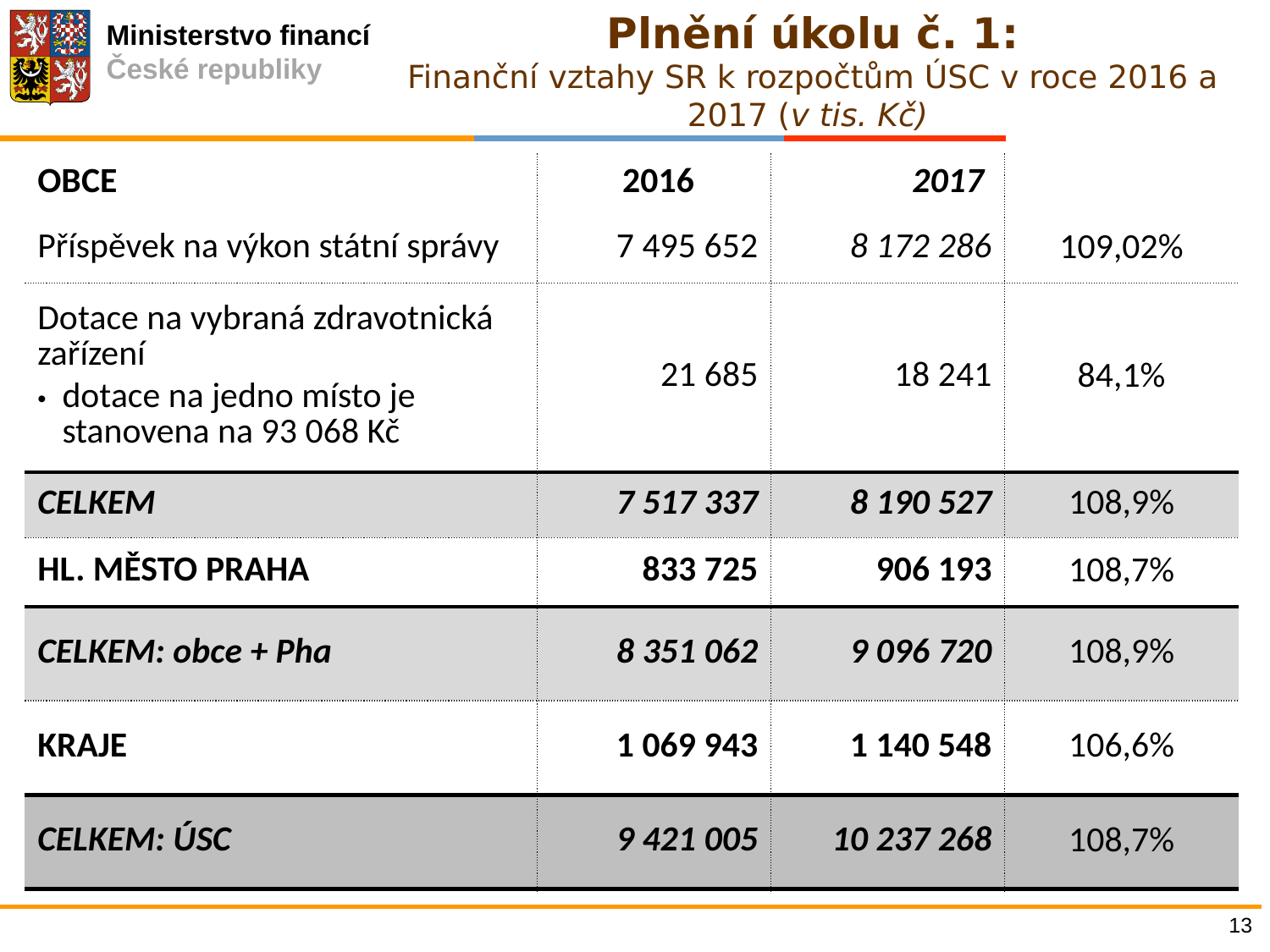

# Plnění úkolu č. 1: Finanční vztahy SR k rozpočtům ÚSC v roce 2016 a 2017 (v tis. Kč)

| OBCE | 2016 | 2017 |  |
| --- | --- | --- | --- |
| Příspěvek na výkon státní správy | 7 495 652 | 8 172 286 | 109,02% |
| Dotace na vybraná zdravotnická zařízení dotace na jedno místo je stanovena na 93 068 Kč | 21 685 | 18 241 | 84,1% |
| CELKEM | 7 517 337 | 8 190 527 | 108,9% |
| HL. MĚSTO PRAHA | 833 725 | 906 193 | 108,7% |
| CELKEM: obce + Pha | 8 351 062 | 9 096 720 | 108,9% |
| KRAJE | 1 069 943 | 1 140 548 | 106,6% |
| CELKEM: ÚSC | 9 421 005 | 10 237 268 | 108,7% |
13